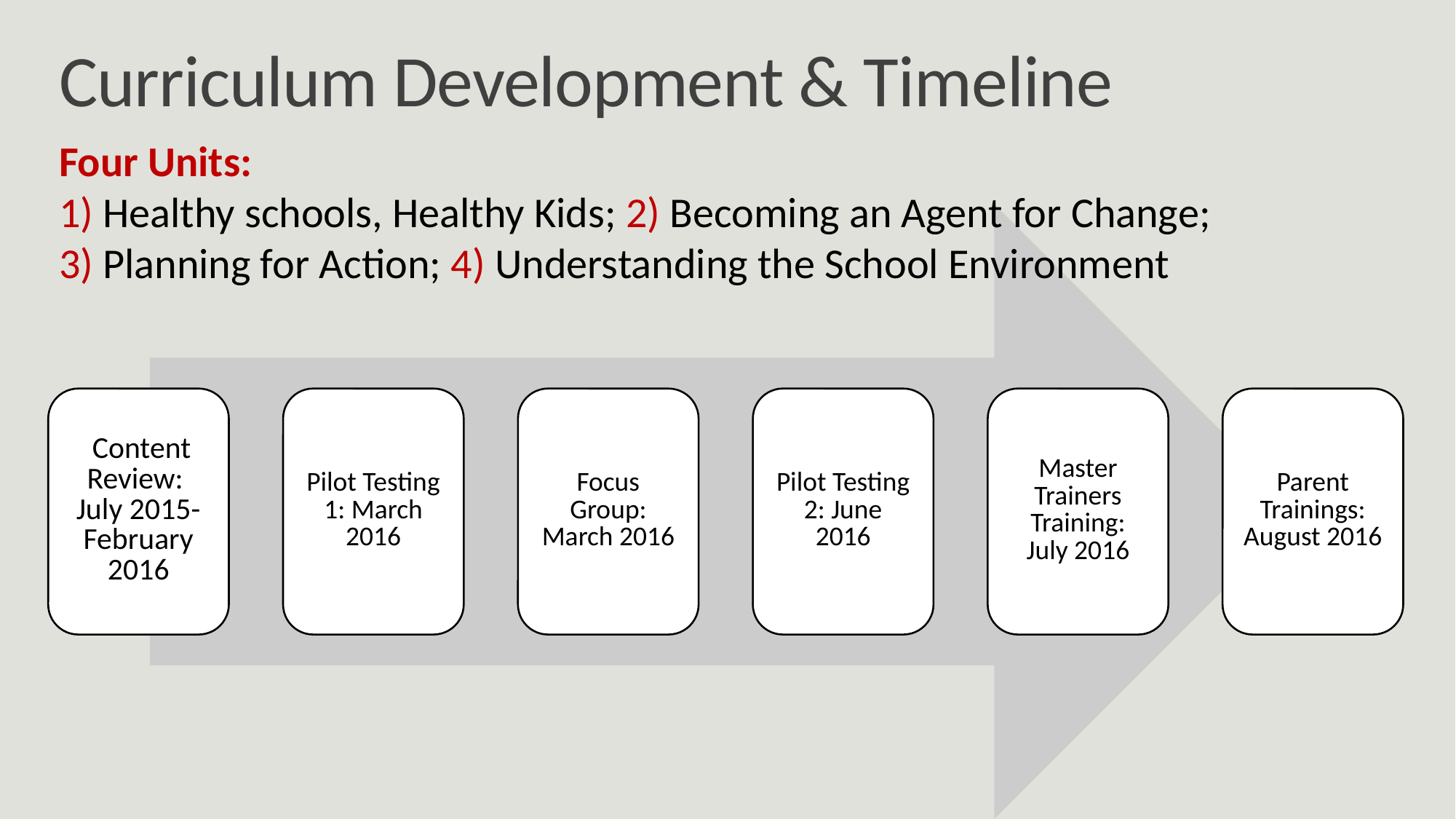

# Curriculum Development & Timeline
Four Units:
1) Healthy schools, Healthy Kids; 2) Becoming an Agent for Change; 3) Planning for Action; 4) Understanding the School Environment
 Content Review:
July 2015-February 2016
Pilot Testing 1: March 2016
Focus Group: March 2016
Pilot Testing 2: June 2016
Master Trainers Training: July 2016
Parent Trainings: August 2016